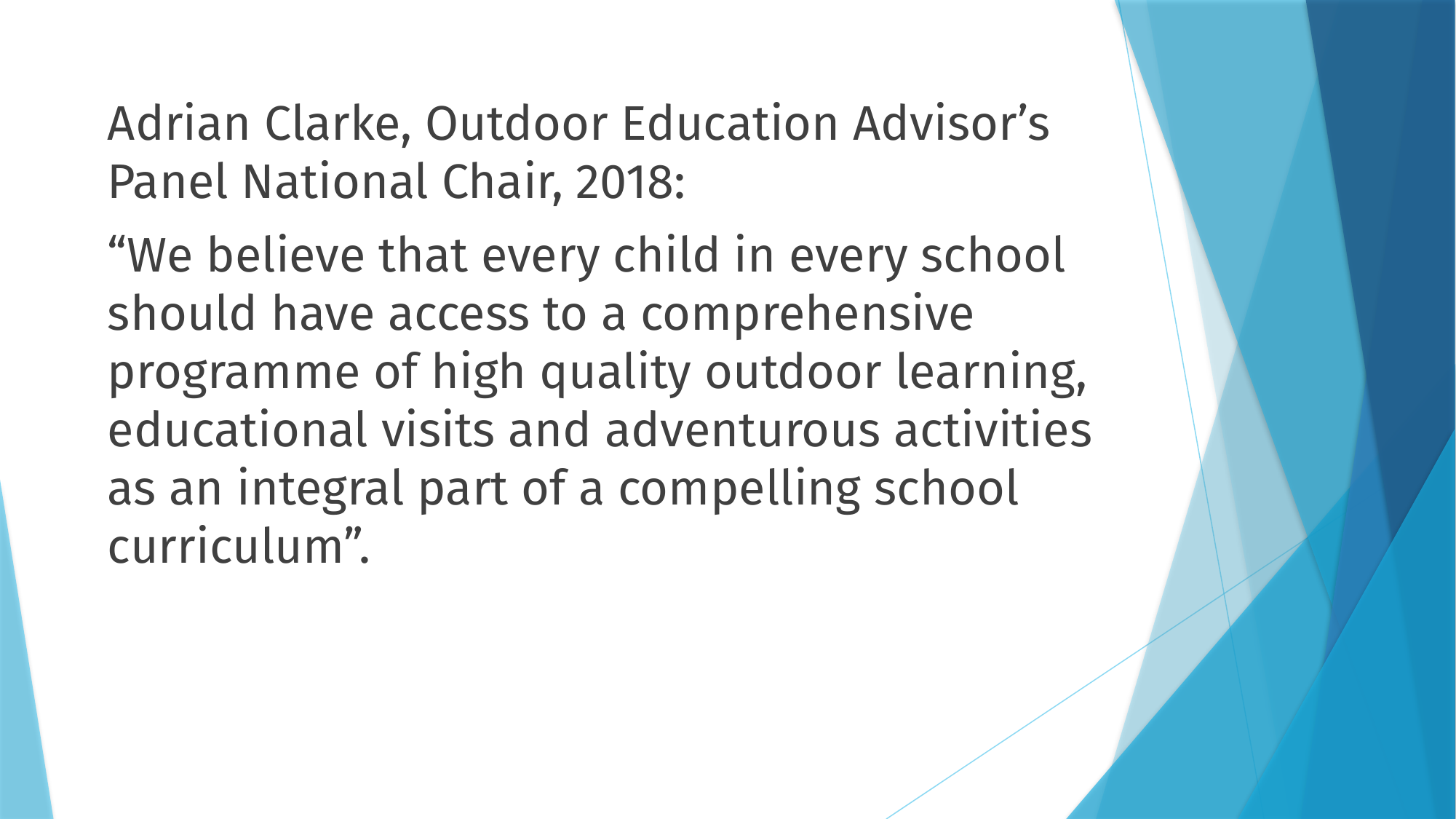

Adrian Clarke, Outdoor Education Advisor’s Panel National Chair, 2018:
“We believe that every child in every school should have access to a comprehensive programme of high quality outdoor learning, educational visits and adventurous activities as an integral part of a compelling school curriculum”.